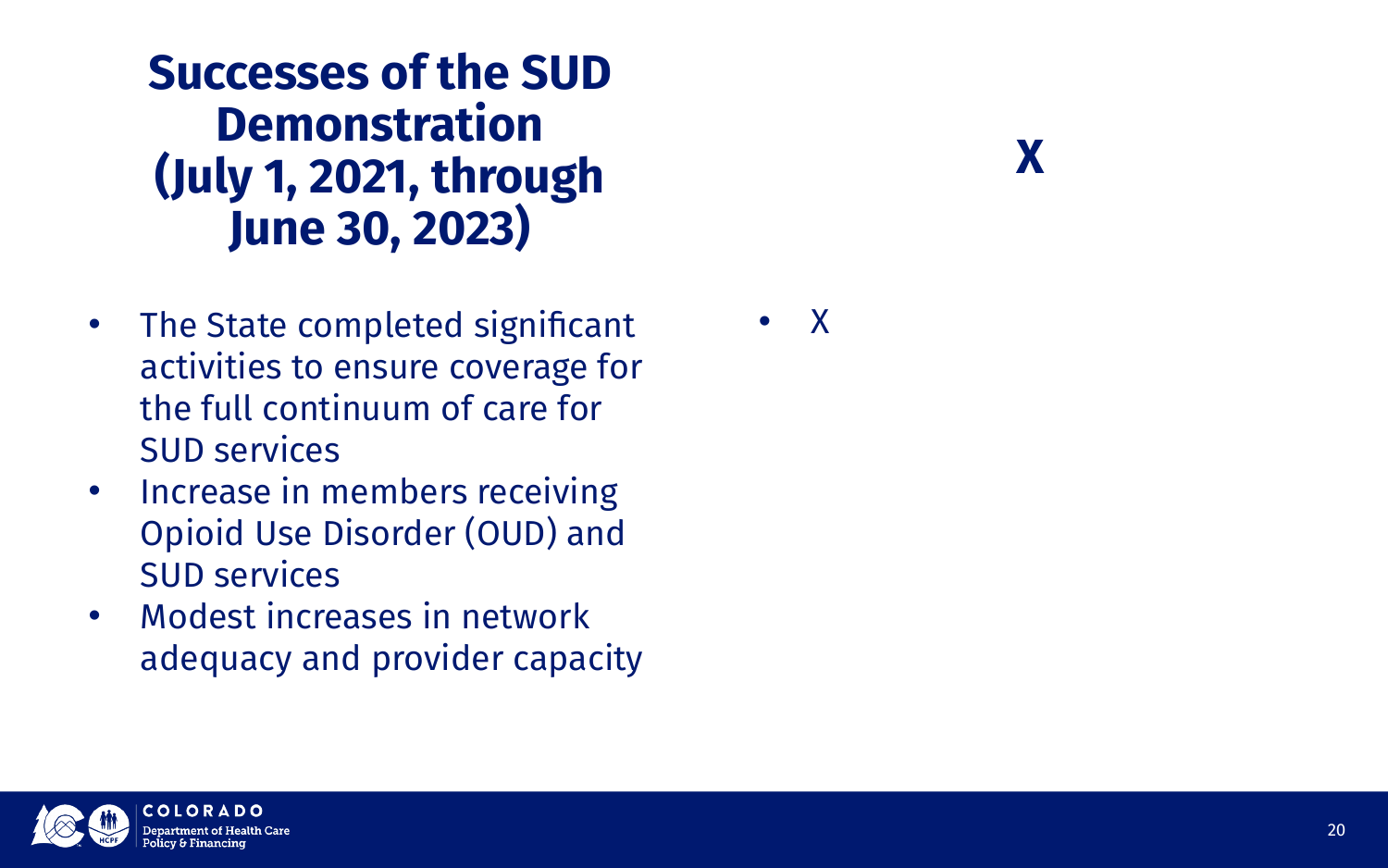

X
# Successes of the SUD Demonstration
(July 1, 2021, through June 30, 2023)
The State completed significant activities to ensure coverage for the full continuum of care for SUD services
Increase in members receiving Opioid Use Disorder (OUD) and SUD services
Modest increases in network adequacy and provider capacity

X
20